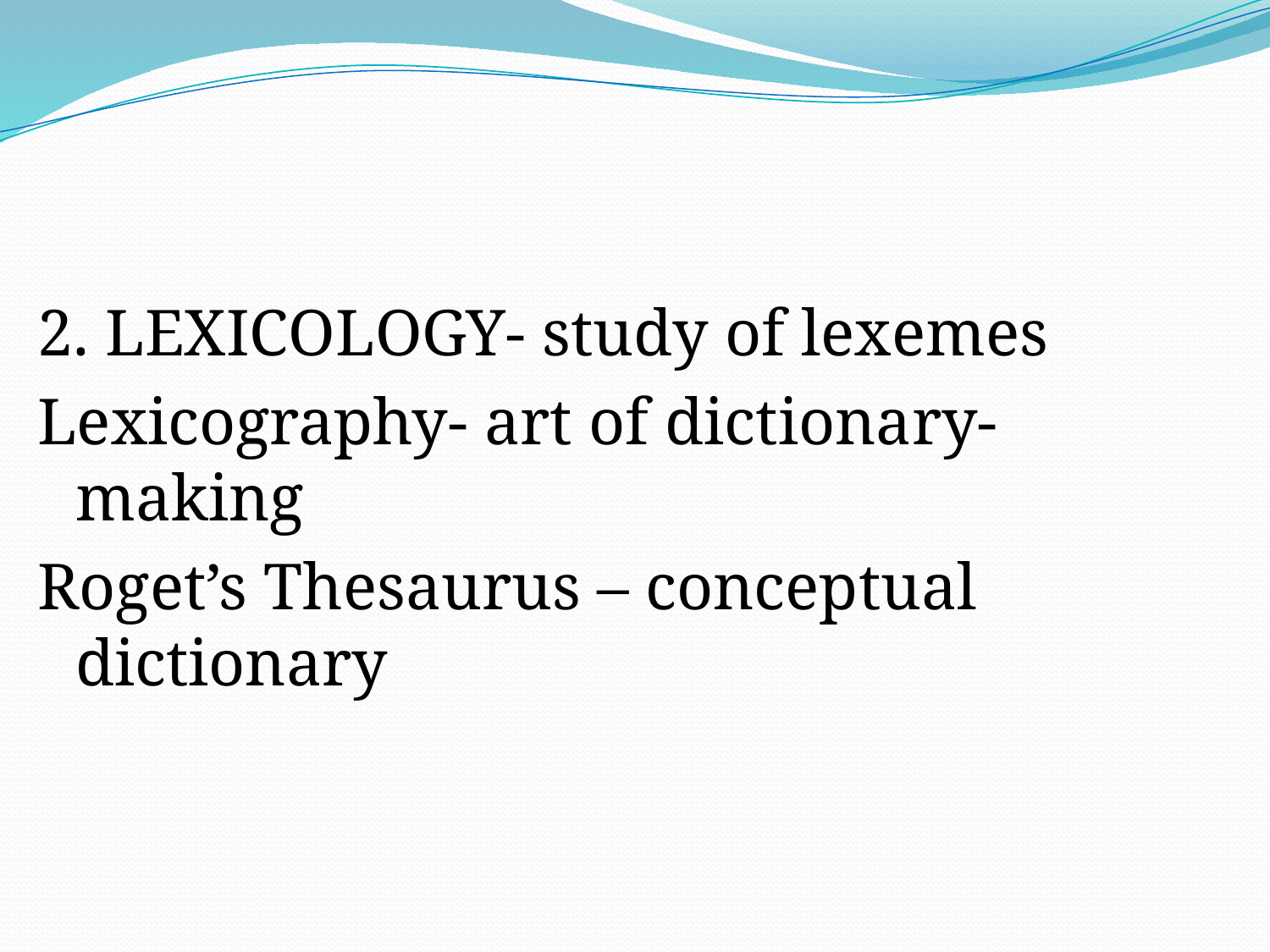

2. LEXICOLOGY- study of lexemes
Lexicography- art of dictionary-making
Roget’s Thesaurus – conceptual dictionary